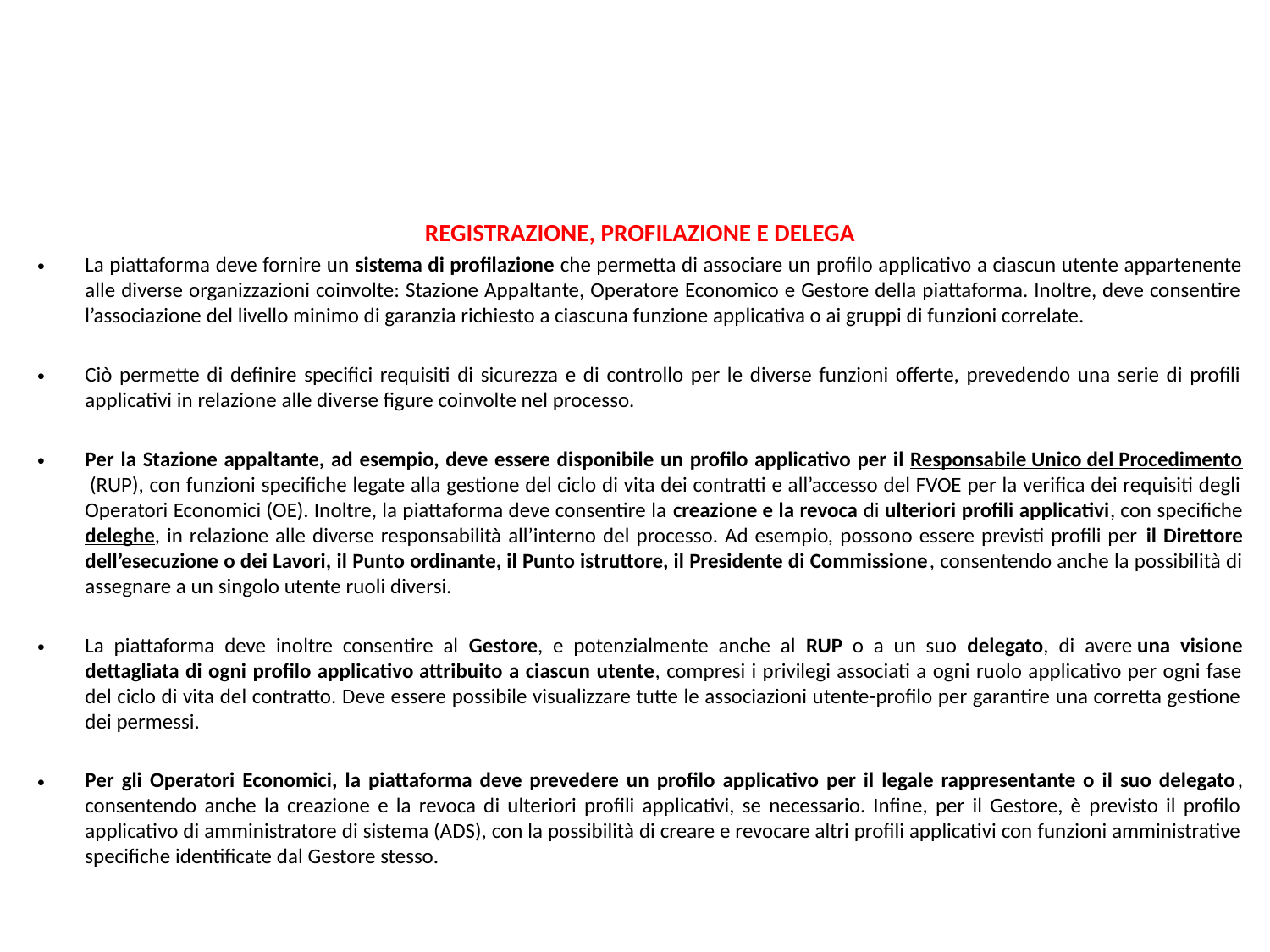

Registrazione, profilazione e delega
La piattaforma deve fornire un sistema di profilazione che permetta di associare un profilo applicativo a ciascun utente appartenente alle diverse organizzazioni coinvolte: Stazione Appaltante, Operatore Economico e Gestore della piattaforma. Inoltre, deve consentire l’associazione del livello minimo di garanzia richiesto a ciascuna funzione applicativa o ai gruppi di funzioni correlate.

Ciò permette di definire specifici requisiti di sicurezza e di controllo per le diverse funzioni offerte, prevedendo una serie di profili applicativi in relazione alle diverse figure coinvolte nel processo.

Per la Stazione appaltante, ad esempio, deve essere disponibile un profilo applicativo per il Responsabile Unico del Procedimento (RUP), con funzioni specifiche legate alla gestione del ciclo di vita dei contratti e all’accesso del FVOE per la verifica dei requisiti degli Operatori Economici (OE). Inoltre, la piattaforma deve consentire la creazione e la revoca di ulteriori profili applicativi, con specifiche deleghe, in relazione alle diverse responsabilità all’interno del processo. Ad esempio, possono essere previsti profili per il Direttore dell’esecuzione o dei Lavori, il Punto ordinante, il Punto istruttore, il Presidente di Commissione, consentendo anche la possibilità di assegnare a un singolo utente ruoli diversi.

La piattaforma deve inoltre consentire al Gestore, e potenzialmente anche al RUP o a un suo delegato, di avere una visione dettagliata di ogni profilo applicativo attribuito a ciascun utente, compresi i privilegi associati a ogni ruolo applicativo per ogni fase del ciclo di vita del contratto. Deve essere possibile visualizzare tutte le associazioni utente-profilo per garantire una corretta gestione dei permessi.

Per gli Operatori Economici, la piattaforma deve prevedere un profilo applicativo per il legale rappresentante o il suo delegato, consentendo anche la creazione e la revoca di ulteriori profili applicativi, se necessario. Infine, per il Gestore, è previsto il profilo applicativo di amministratore di sistema (ADS), con la possibilità di creare e revocare altri profili applicativi con funzioni amministrative specifiche identificate dal Gestore stesso.